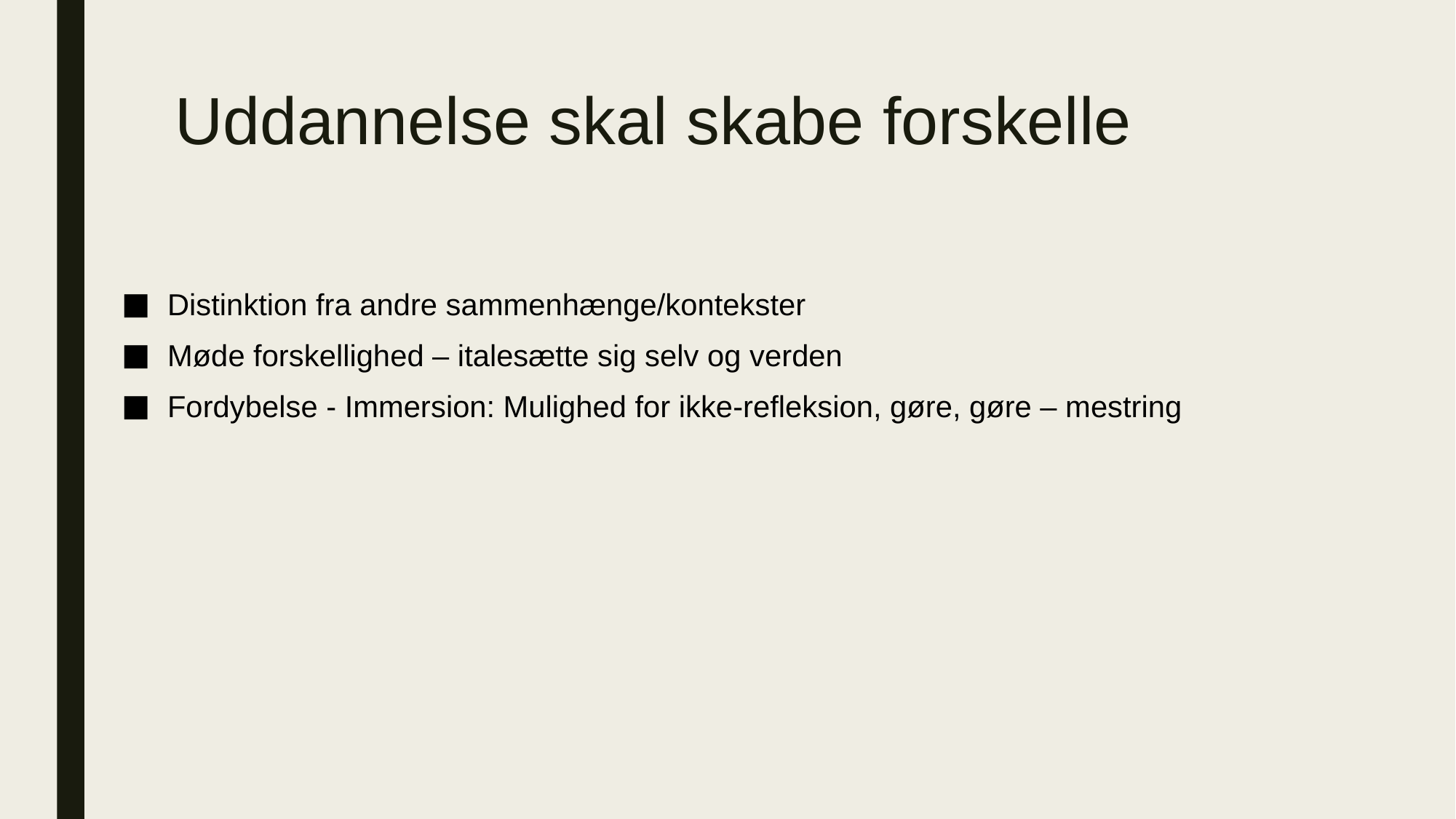

# Uddannelse skal skabe forskelle
Distinktion fra andre sammenhænge/kontekster
Møde forskellighed – italesætte sig selv og verden
Fordybelse - Immersion: Mulighed for ikke-refleksion, gøre, gøre – mestring